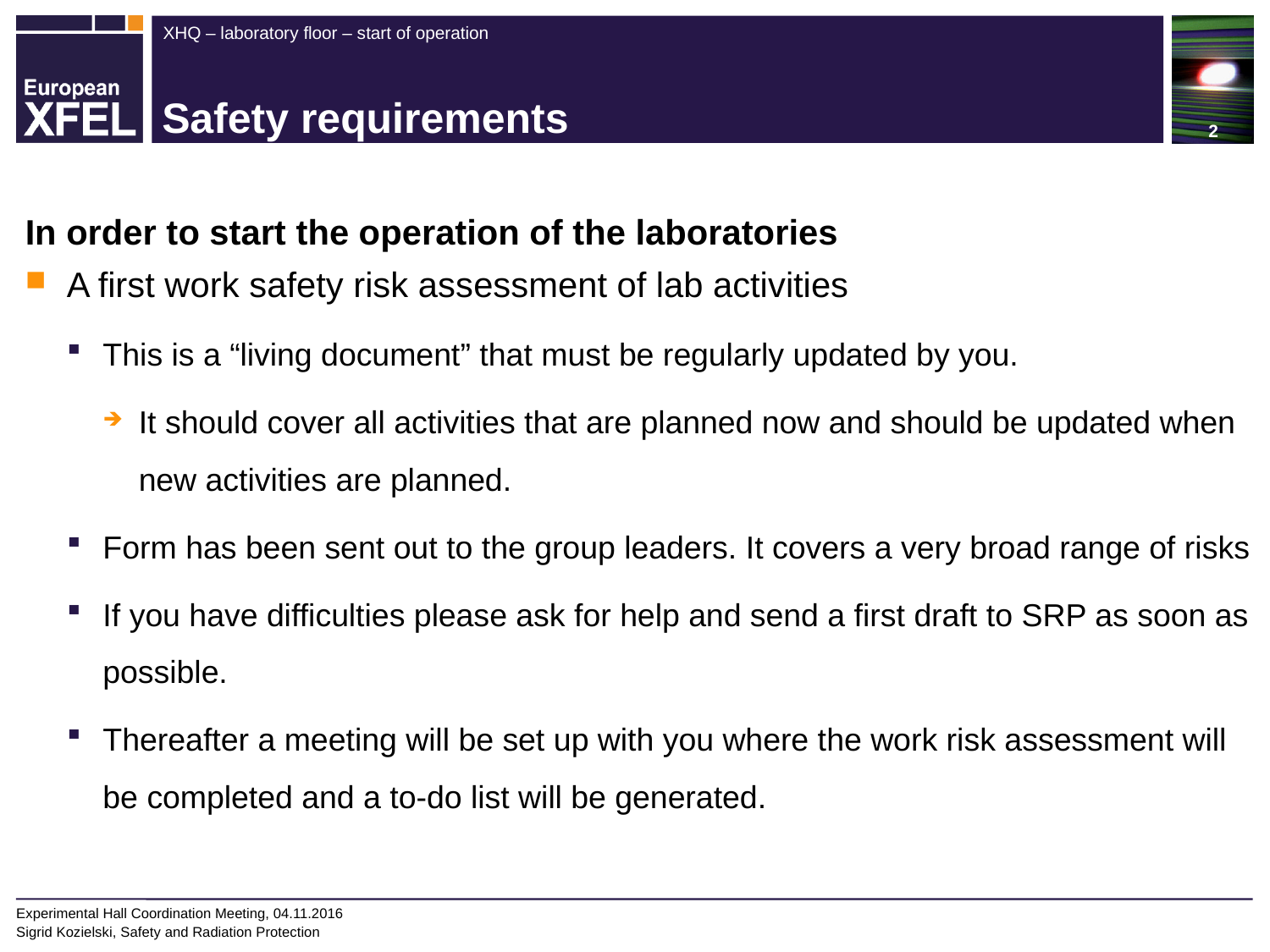

# Safety requirements
In order to start the operation of the laboratories
A first work safety risk assessment of lab activities
This is a “living document” that must be regularly updated by you.
It should cover all activities that are planned now and should be updated when new activities are planned.
Form has been sent out to the group leaders. It covers a very broad range of risks
If you have difficulties please ask for help and send a first draft to SRP as soon as possible.
Thereafter a meeting will be set up with you where the work risk assessment will be completed and a to-do list will be generated.